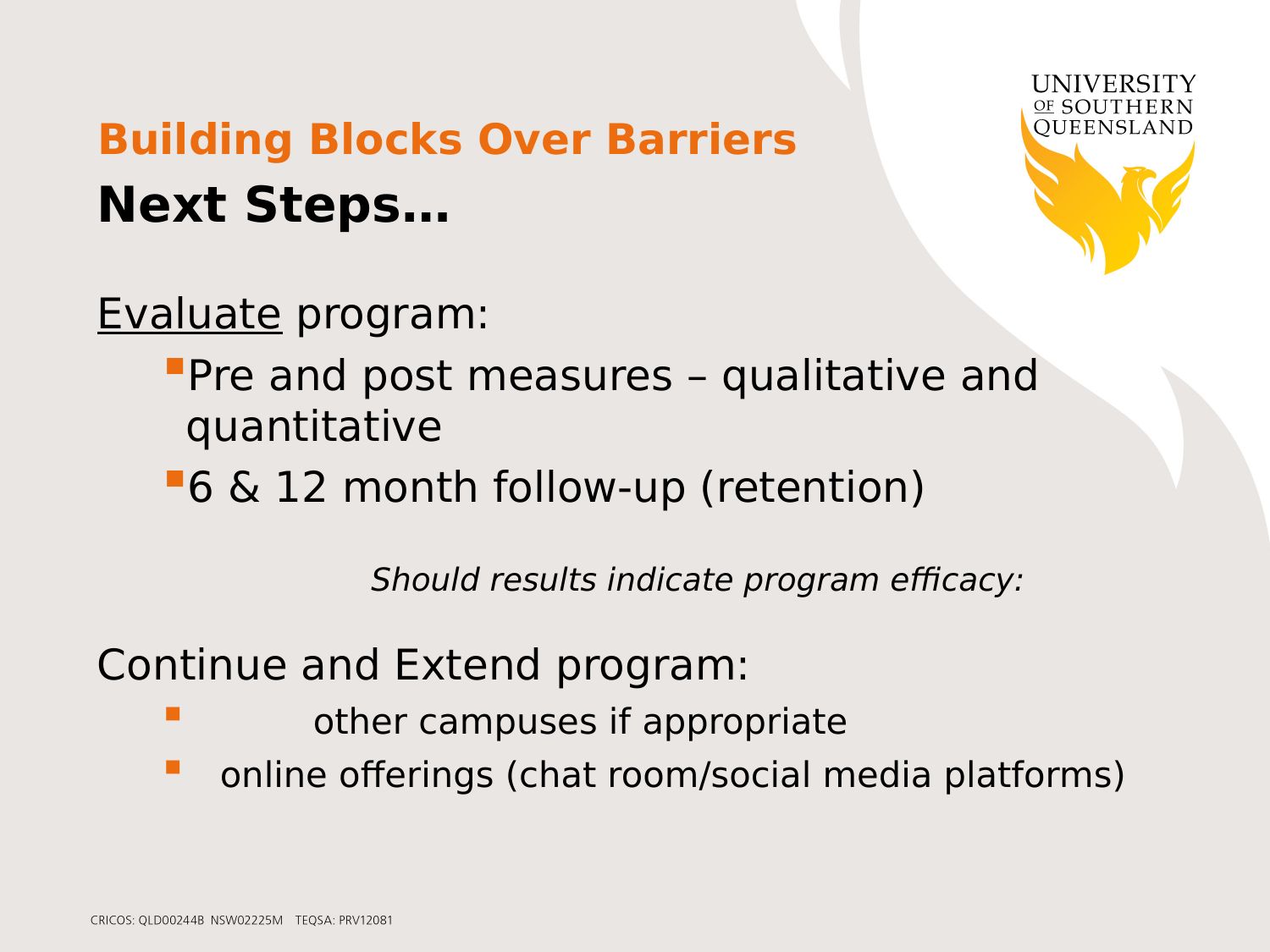

# Building Blocks Over Barriers
Next Steps…

Evaluate program:
Pre and post measures – qualitative and quantitative
6 & 12 month follow-up (retention)

	Should results indicate program efficacy:

Continue and Extend program:
	other campuses if appropriate
   online offerings (chat room/social media platforms)